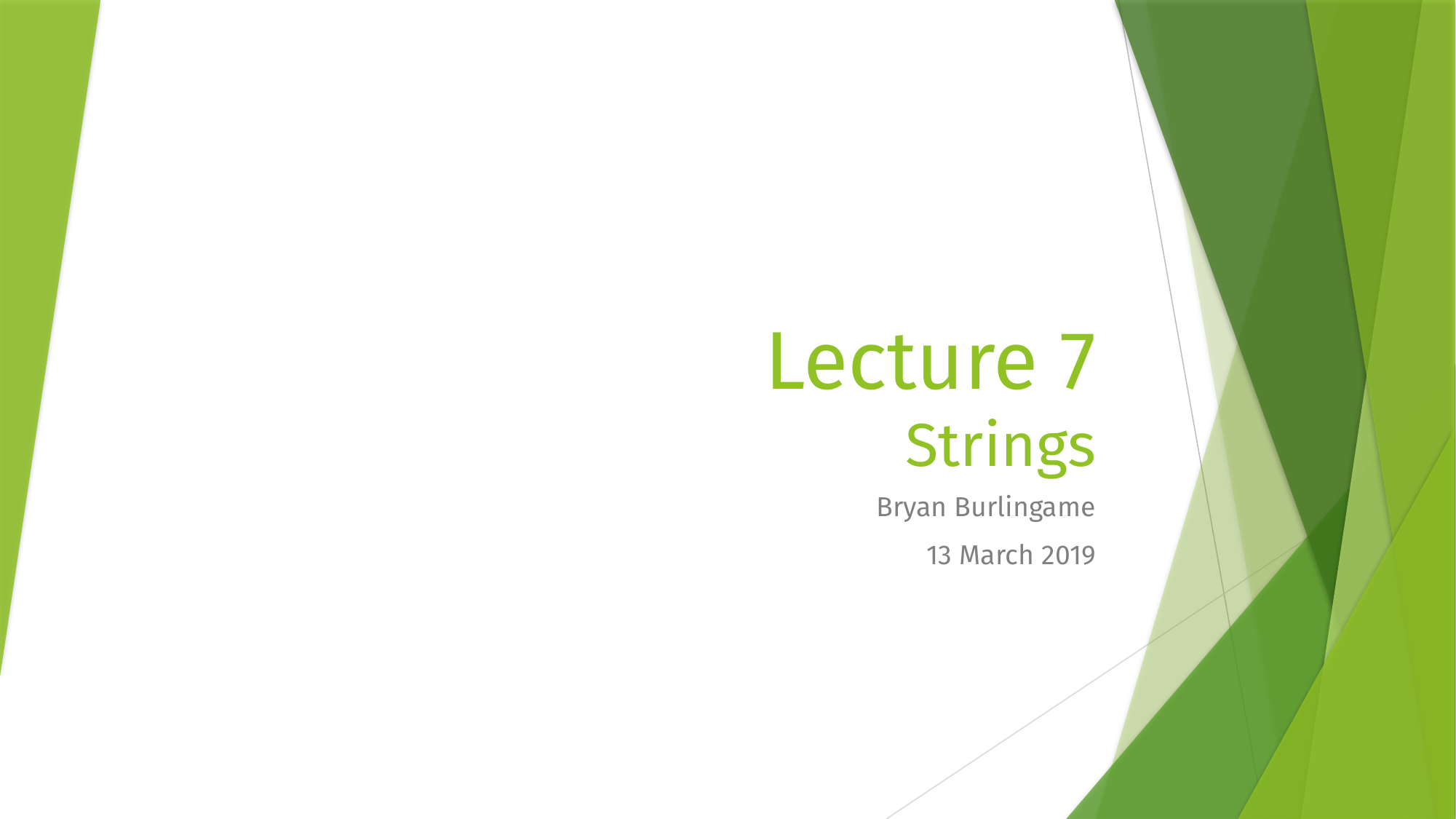

# Lecture 7 Strings
Bryan Burlingame
13 March 2019